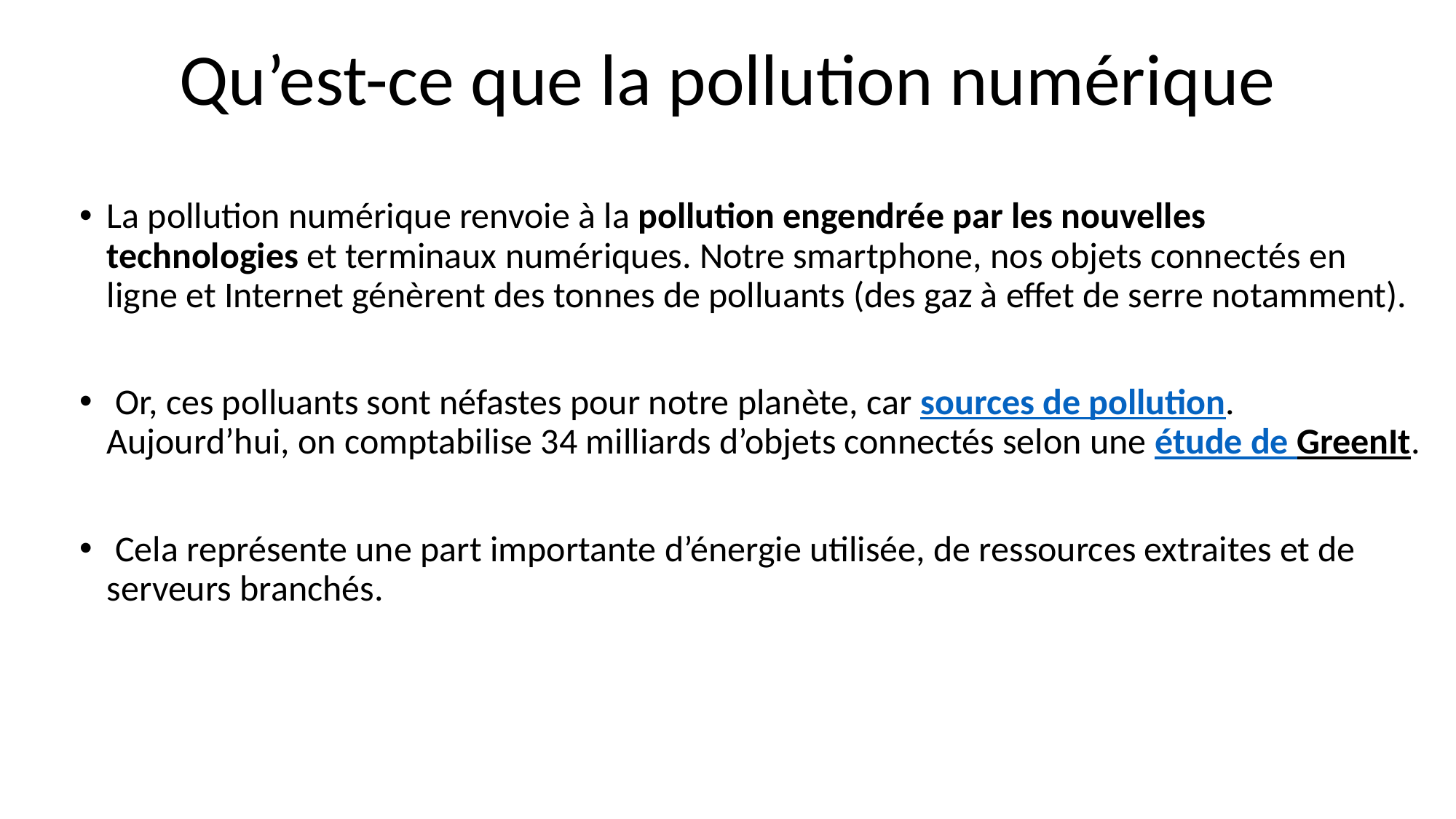

# Qu’est-ce que la pollution numérique

La pollution numérique renvoie à la pollution engendrée par les nouvelles technologies et terminaux numériques. Notre smartphone, nos objets connectés en ligne et Internet génèrent des tonnes de polluants (des gaz à effet de serre notamment).

 Or, ces polluants sont néfastes pour notre planète, car sources de pollution. Aujourd’hui, on comptabilise 34 milliards d’objets connectés selon une étude de GreenIt.

 Cela représente une part importante d’énergie utilisée, de ressources extraites et de serveurs branchés.